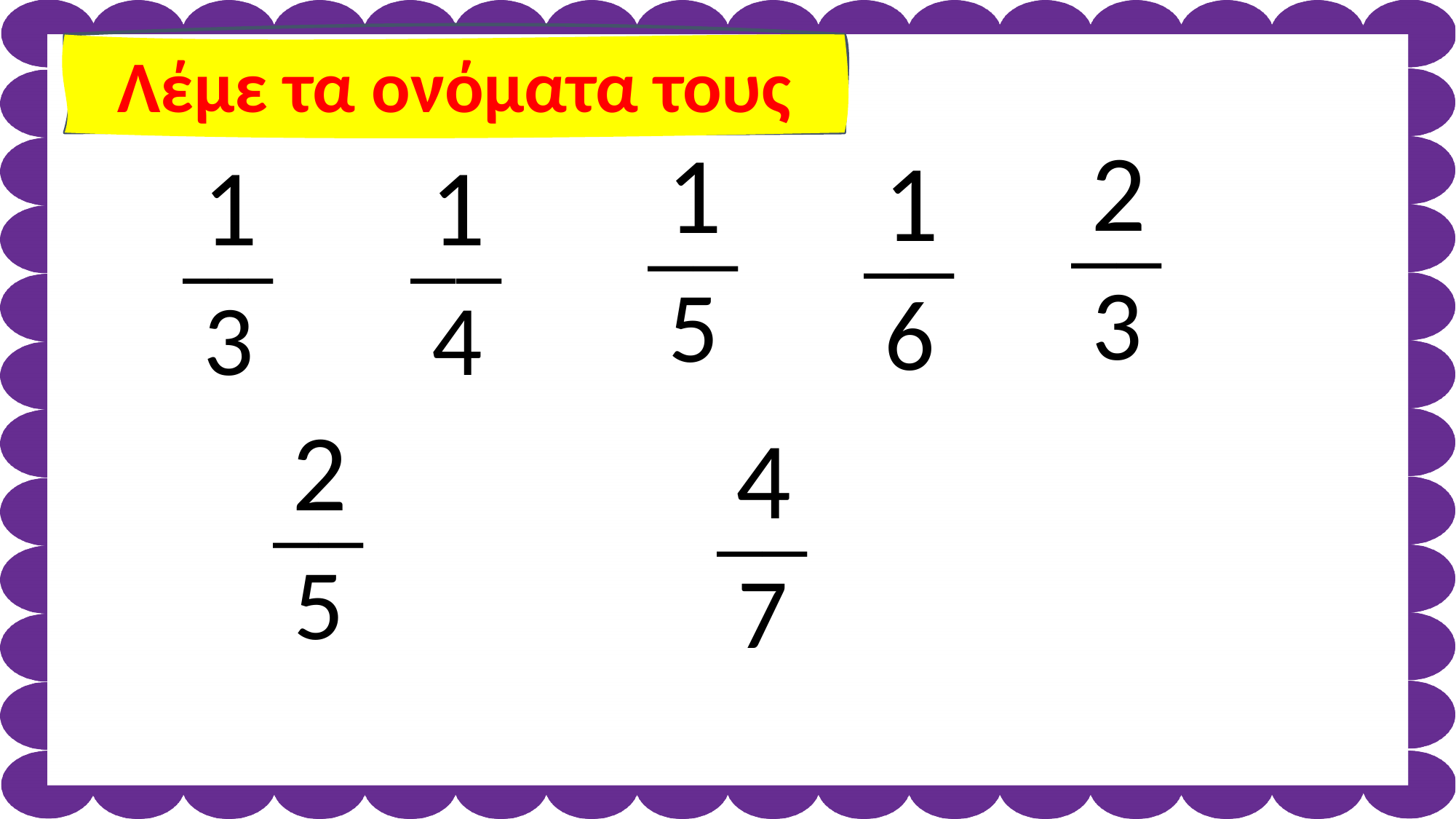

Λέμε τα ονόματα τους
2
__
3
1
__
5
1
__
6
1
__
3
1
__
4
2
__
5
4
__
7